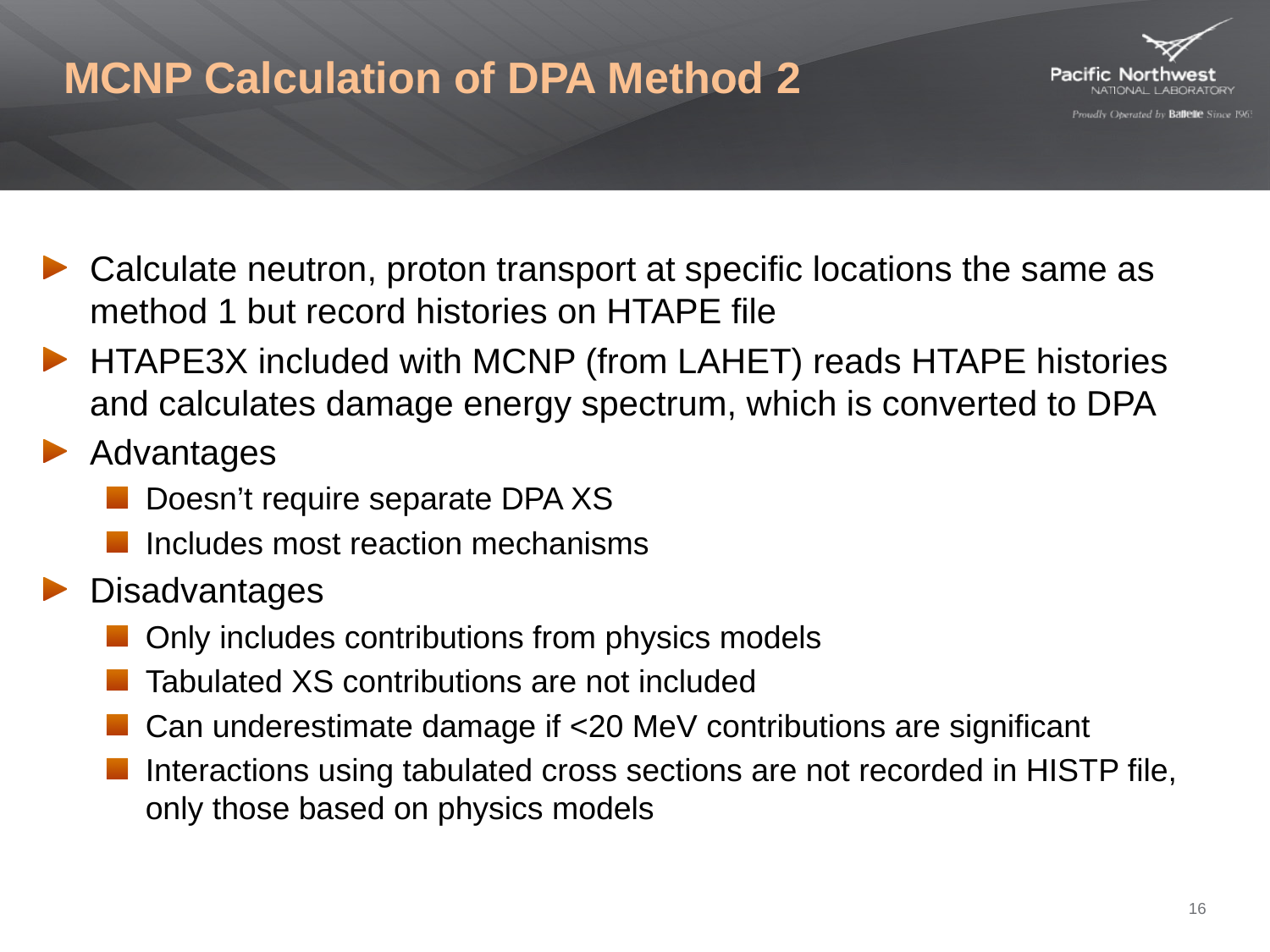

# MCNP Calculation of DPA Method 2
Calculate neutron, proton transport at specific locations the same as method 1 but record histories on HTAPE file
HTAPE3X included with MCNP (from LAHET) reads HTAPE histories and calculates damage energy spectrum, which is converted to DPA
Advantages
Doesn’t require separate DPA XS
Includes most reaction mechanisms
Disadvantages
Only includes contributions from physics models
Tabulated XS contributions are not included
Can underestimate damage if <20 MeV contributions are significant
Interactions using tabulated cross sections are not recorded in HISTP file, only those based on physics models
16